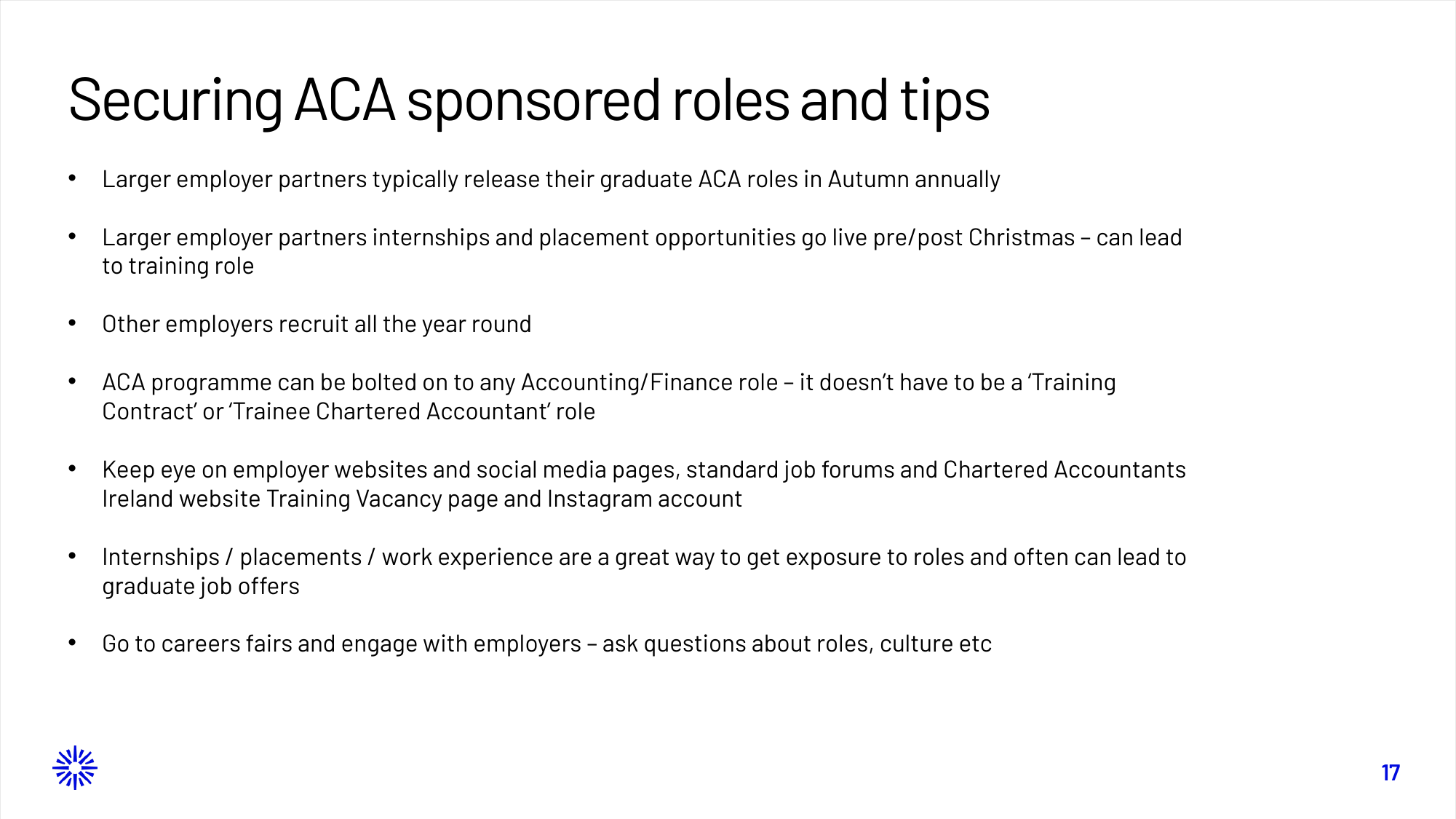

Securing ACA sponsored roles and tips
Larger employer partners typically release their graduate ACA roles in Autumn annually

Larger employer partners internships and placement opportunities go live pre/post Christmas – can lead to training role

Other employers recruit all the year round

ACA programme can be bolted on to any Accounting/Finance role – it doesn’t have to be a ‘Training Contract’ or ‘Trainee Chartered Accountant’ role

Keep eye on employer websites and social media pages, standard job forums and Chartered Accountants Ireland website Training Vacancy page and Instagram account

Internships / placements / work experience are a great way to get exposure to roles and often can lead to graduate job offers

Go to careers fairs and engage with employers – ask questions about roles, culture etc

17